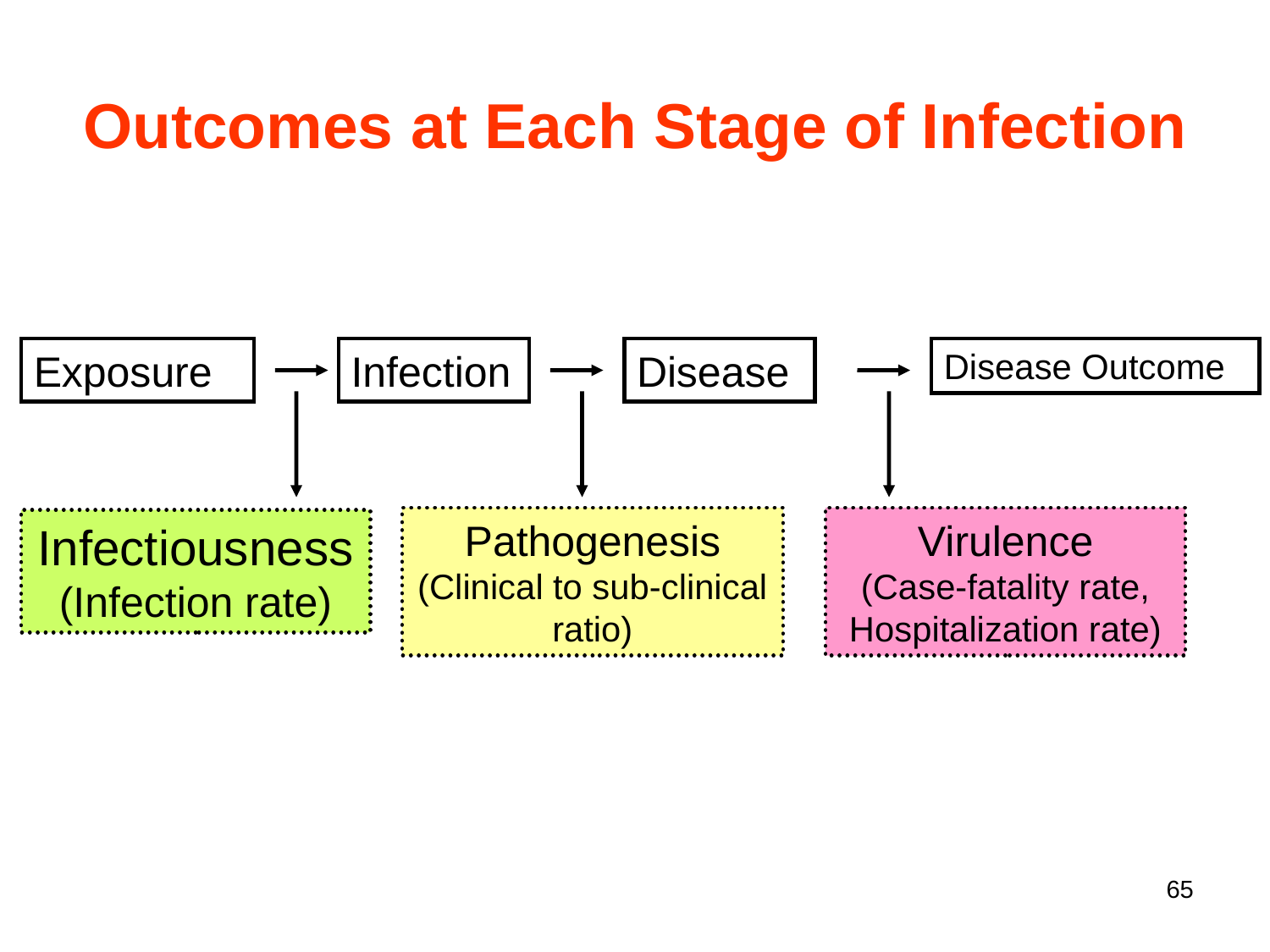

Outcomes at Each Stage of Infection
Exposure
Infection
Disease
Disease Outcome

Pathogenesis
(Clinical to sub-clinical ratio)
Virulence
(Case-fatality rate,
Hospitalization rate)
Infectiousness
(Infection rate)
65